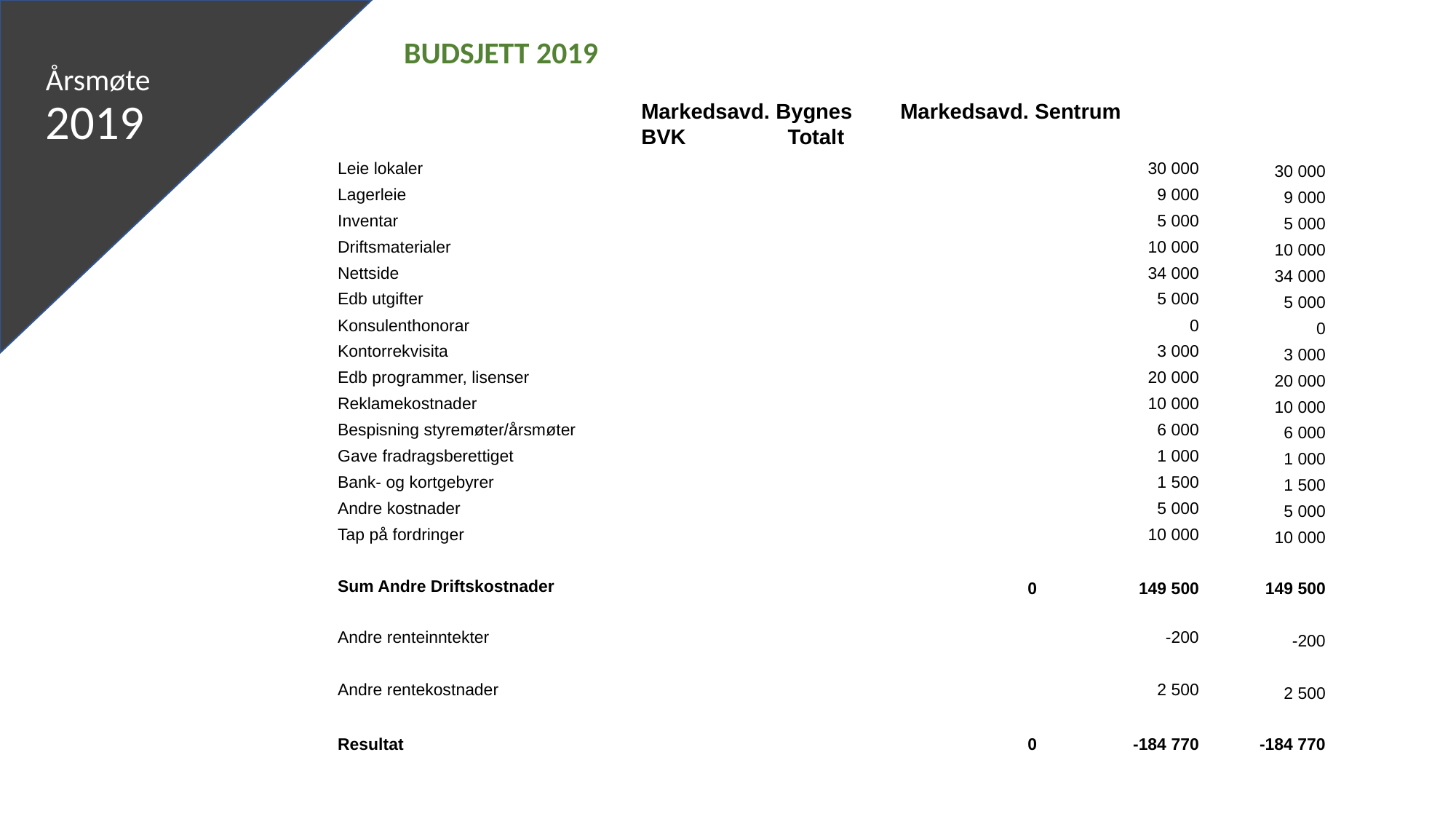

Årsmøte
2019

BUDSJETT 2019
Markedsavd. Bygnes        Markedsavd. Sentrum                             BVK                 Totalt

| Leie lokaler |  |  | 30 000 | 30 000 |
| --- | --- | --- | --- | --- |
| Lagerleie |  |  | 9 000 | 9 000 |
| Inventar |  |  | 5 000 | 5 000 |
| Driftsmaterialer |  |  | 10 000 | 10 000 |
| Nettside |  |  | 34 000 | 34 000 |
| Edb utgifter |  |  | 5 000 | 5 000 |
| Konsulenthonorar |  |  | 0 | 0 |
| Kontorrekvisita |  |  | 3 000 | 3 000 |
| Edb programmer, lisenser |  |  | 20 000 | 20 000 |
| Reklamekostnader |  |  | 10 000 | 10 000 |
| Bespisning styremøter/årsmøter |  |  | 6 000 | 6 000 |
| Gave fradragsberettiget |  |  | 1 000 | 1 000 |
| Bank- og kortgebyrer |  |  | 1 500 | 1 500 |
| Andre kostnader |  |  | 5 000 | 5 000 |
| Tap på fordringer |  |  | 10 000 | 10 000 |
|  |  |  |  |  |
| Sum Andre Driftskostnader |  | 0 | 149 500 | 149 500 |
|  |  |  |  |  |
| Andre renteinntekter |  |  | -200 | -200 |
|  |  |  |  |  |
| Andre rentekostnader |  |  | 2 500 | 2 500 |
|  |  |  |  |  |
| Resultat |  | 0 | -184 770 | -184 770 |